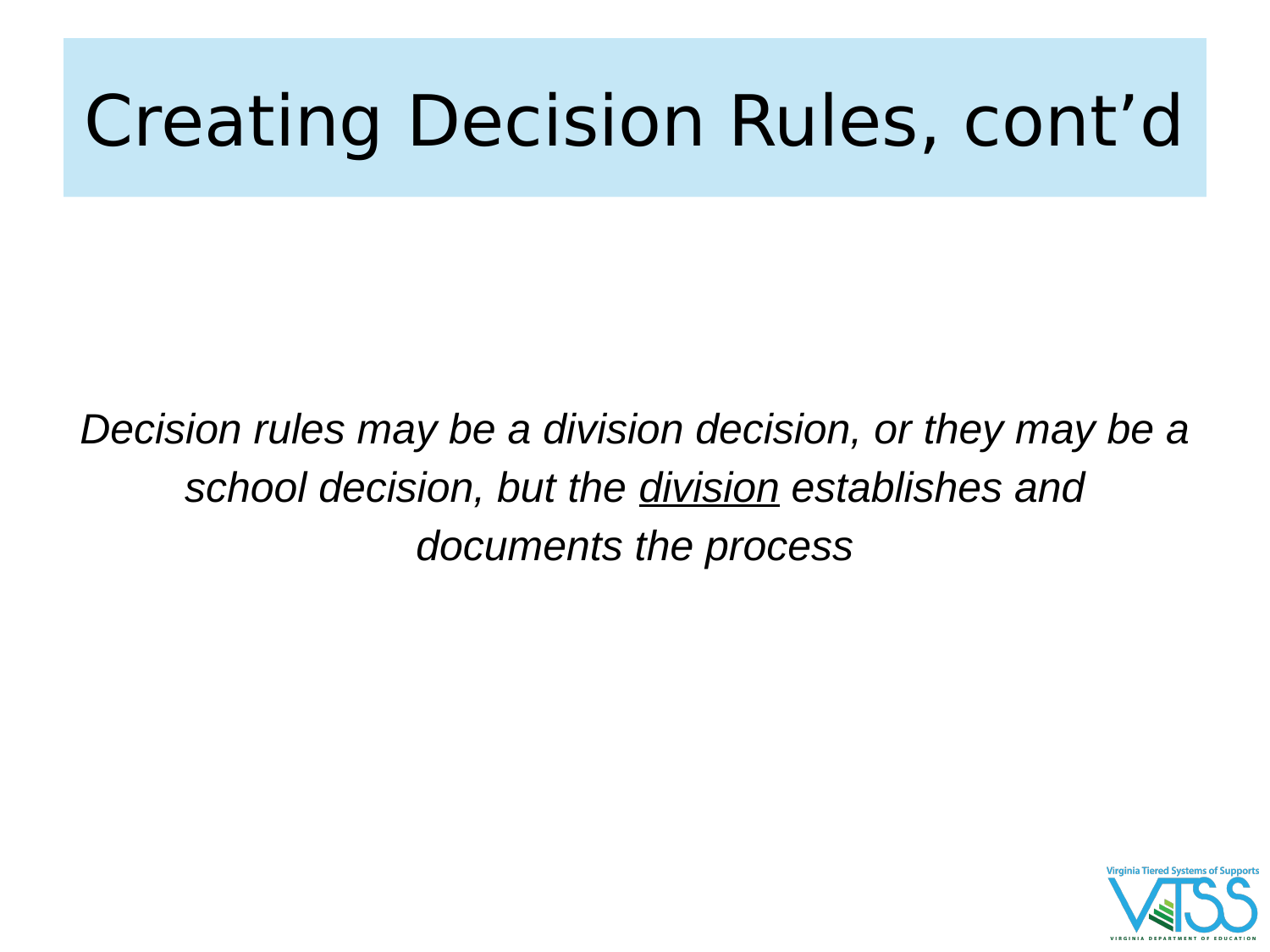

# Creating Decision Rules, cont’d
Decision rules may be a division decision, or they may be a school decision, but the division establishes and documents the process